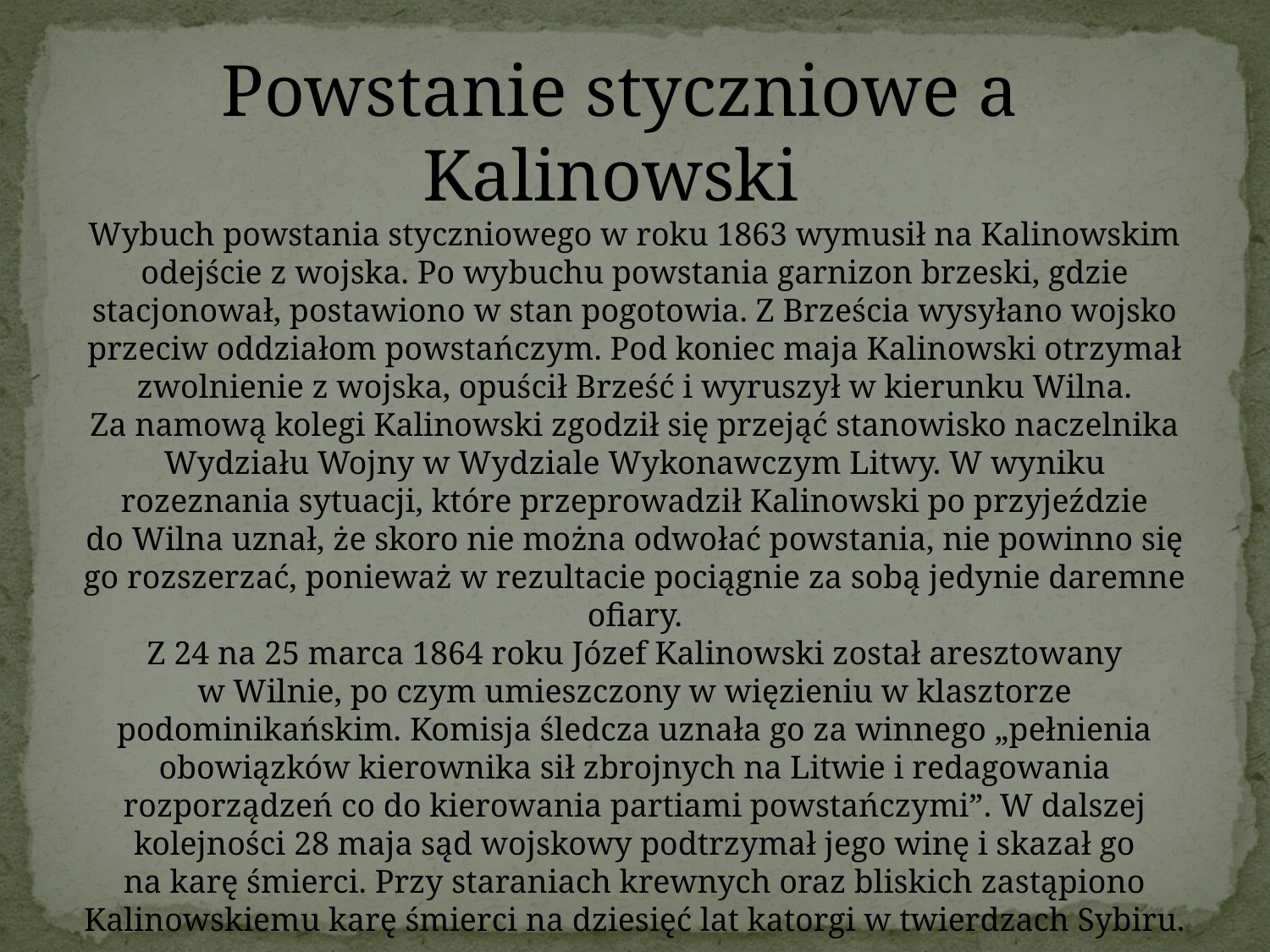

Powstanie styczniowe a Kalinowski
Wybuch powstania styczniowego w roku 1863 wymusił na Kalinowskim odejście z wojska. Po wybuchu powstania garnizon brzeski, gdzie stacjonował, postawiono w stan pogotowia. Z Brześcia wysyłano wojsko przeciw oddziałom powstańczym. Pod koniec maja Kalinowski otrzymał zwolnienie z wojska, opuścił Brześć i wyruszył w kierunku Wilna. Za namową kolegi Kalinowski zgodził się przejąć stanowisko naczelnika Wydziału Wojny w Wydziale Wykonawczym Litwy. W wyniku rozeznania sytuacji, które przeprowadził Kalinowski po przyjeździe do Wilna uznał, że skoro nie można odwołać powstania, nie powinno się go rozszerzać, ponieważ w rezultacie pociągnie za sobą jedynie daremne ofiary.
Z 24 na 25 marca 1864 roku Józef Kalinowski został aresztowany w Wilnie, po czym umieszczony w więzieniu w klasztorze podominikańskim. Komisja śledcza uznała go za winnego „pełnienia obowiązków kierownika sił zbrojnych na Litwie i redagowania rozporządzeń co do kierowania partiami powstańczymi”. W dalszej kolejności 28 maja sąd wojskowy podtrzymał jego winę i skazał go na karę śmierci. Przy staraniach krewnych oraz bliskich zastąpiono Kalinowskiemu karę śmierci na dziesięć lat katorgi w twierdzach Sybiru.